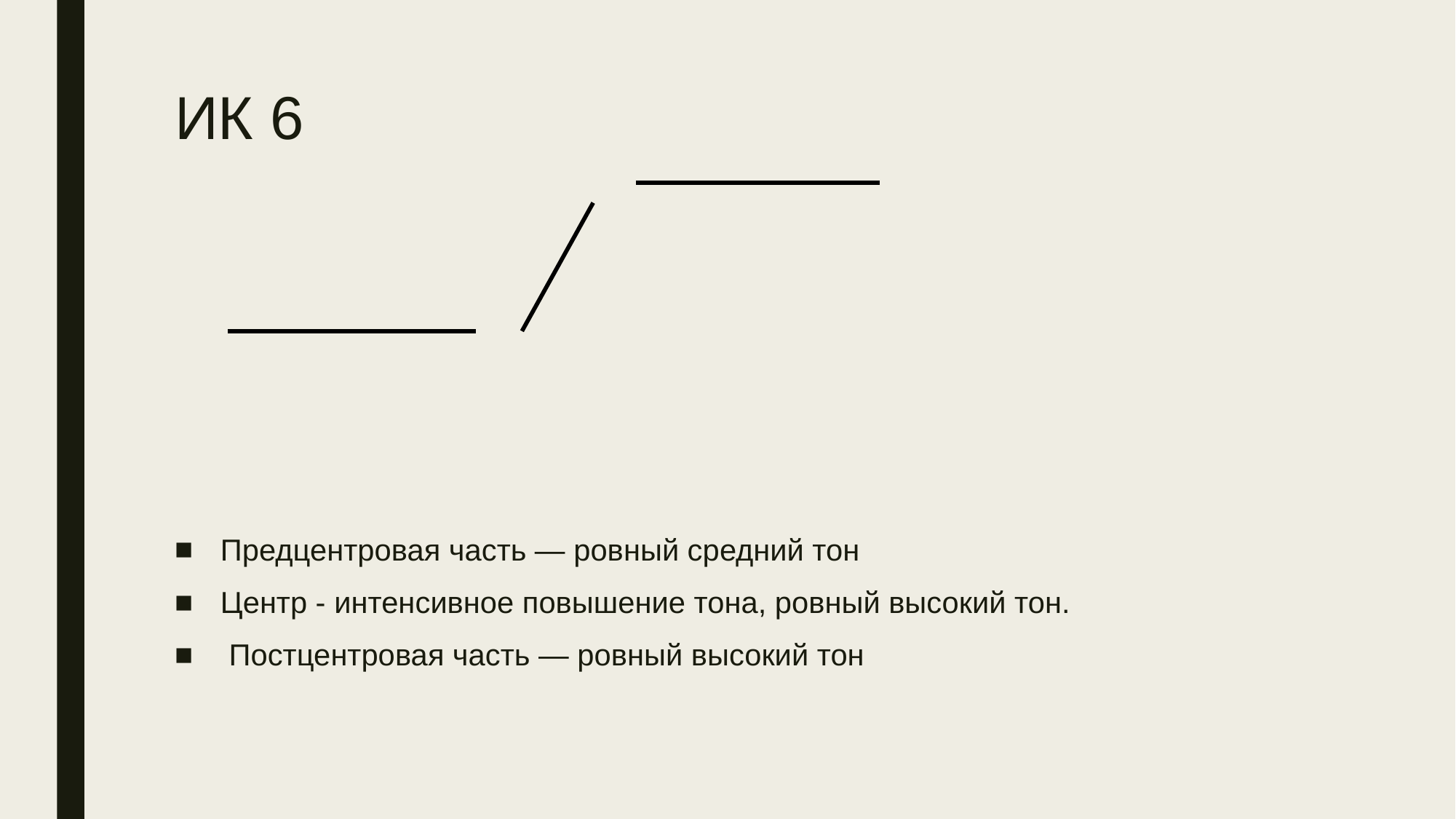

# ИК 6

Предцентровая часть ― ровный средний тон
Центр - интенсивное повышение тона, ровный высокий тон.
 Постцентровая часть ― ровный высокий тон